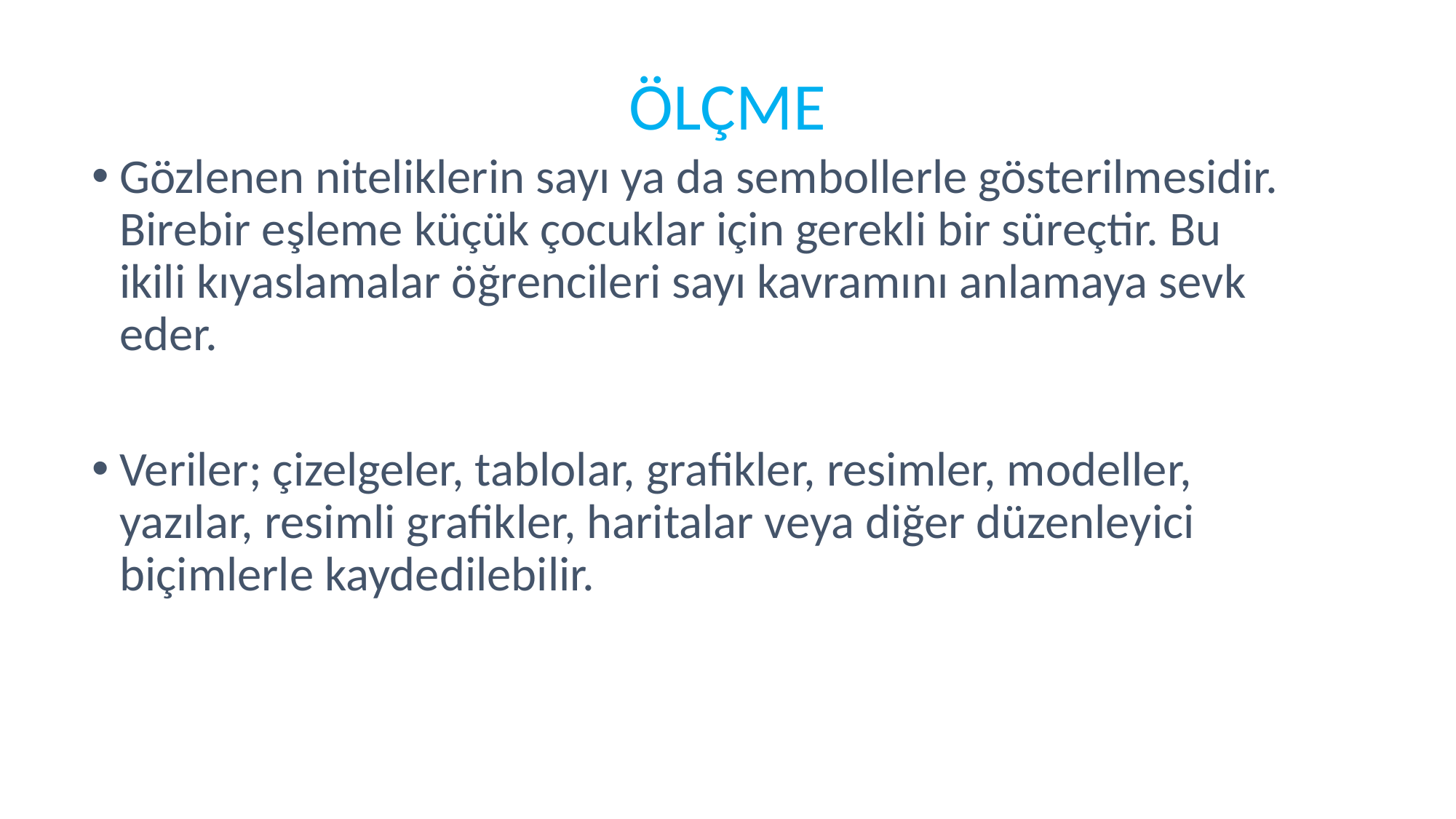

# ÖLÇME
Gözlenen niteliklerin sayı ya da sembollerle gösterilmesidir. Birebir eşleme küçük çocuklar için gerekli bir süreçtir. Bu ikili kıyaslamalar öğrencileri sayı kavramını anlamaya sevk eder.

Veriler; çizelgeler, tablolar, grafikler, resimler, modeller, yazılar, resimli grafikler, haritalar veya diğer düzenleyici biçimlerle kaydedilebilir.